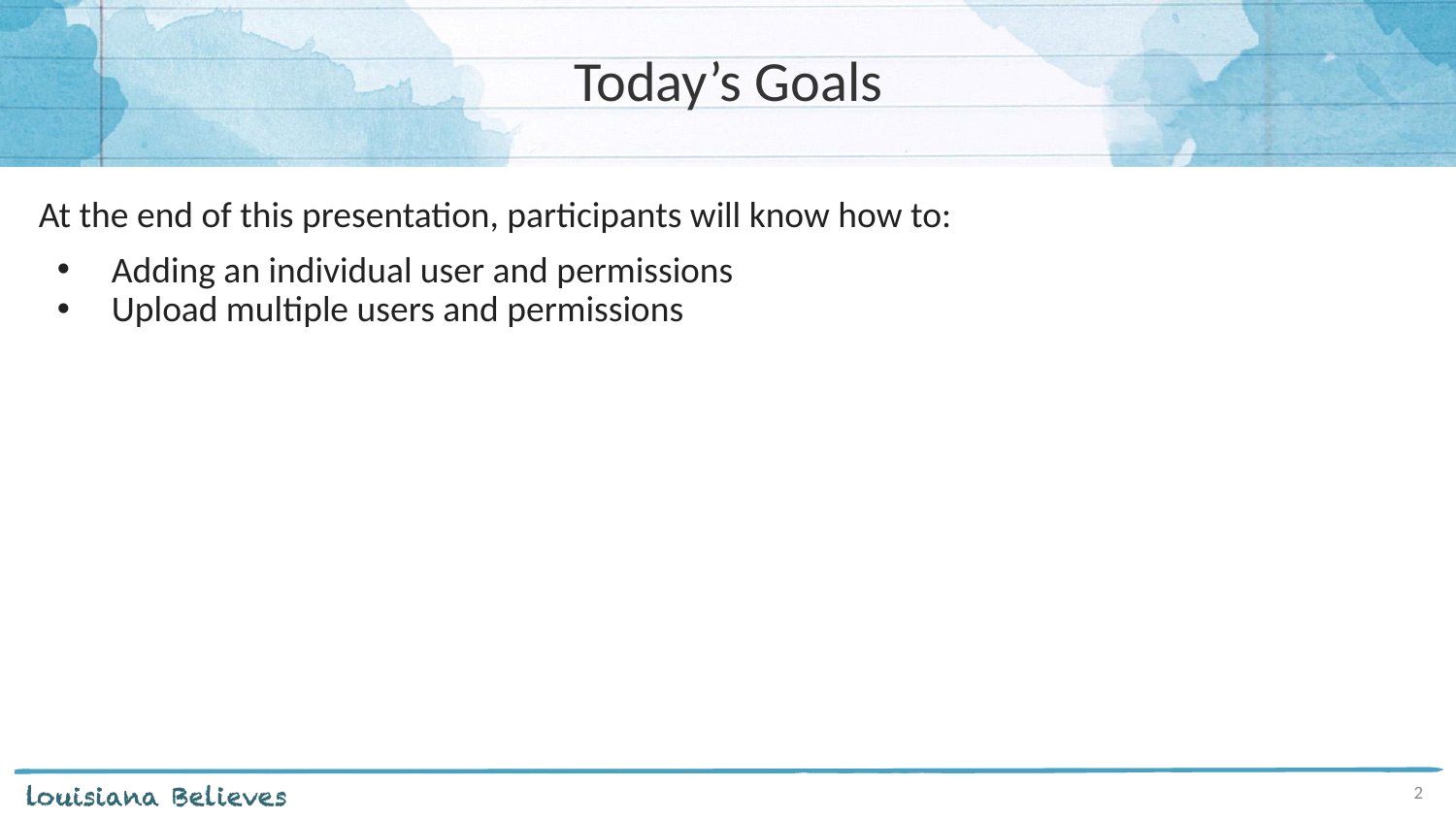

# Today’s Goals
At the end of this presentation, participants will know how to:
Adding an individual user and permissions
Upload multiple users and permissions